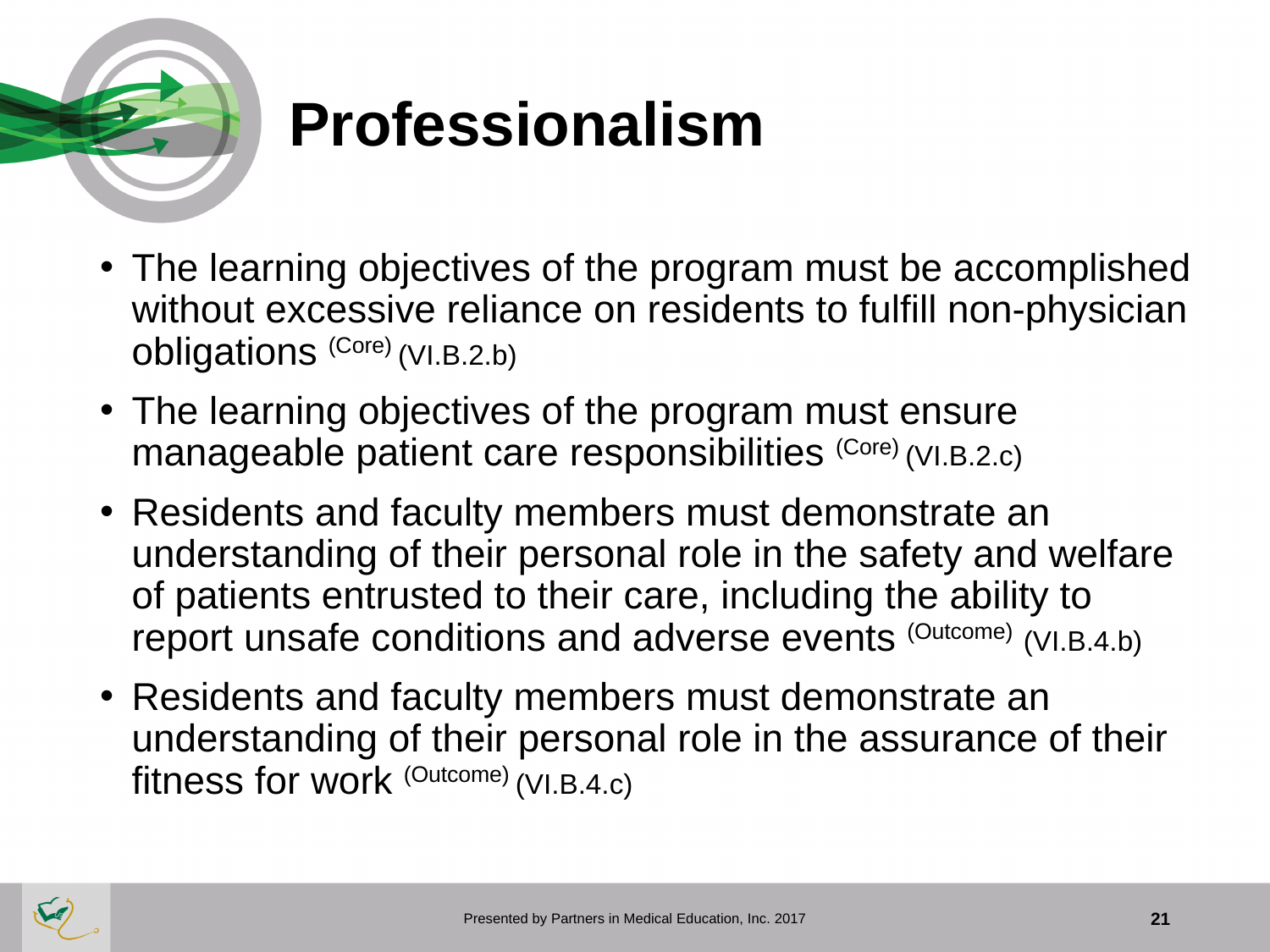

# Professionalism
The learning objectives of the program must be accomplished without excessive reliance on residents to fulfill non-physician obligations (Core) (VI.B.2.b)
The learning objectives of the program must ensure manageable patient care responsibilities (Core) (VI.B.2.c)
Residents and faculty members must demonstrate an understanding of their personal role in the safety and welfare of patients entrusted to their care, including the ability to report unsafe conditions and adverse events (Outcome) (VI.B.4.b)
Residents and faculty members must demonstrate an understanding of their personal role in the assurance of their fitness for work (Outcome) (VI.B.4.c)

Presented by Partners in Medical Education, Inc. 2017
21